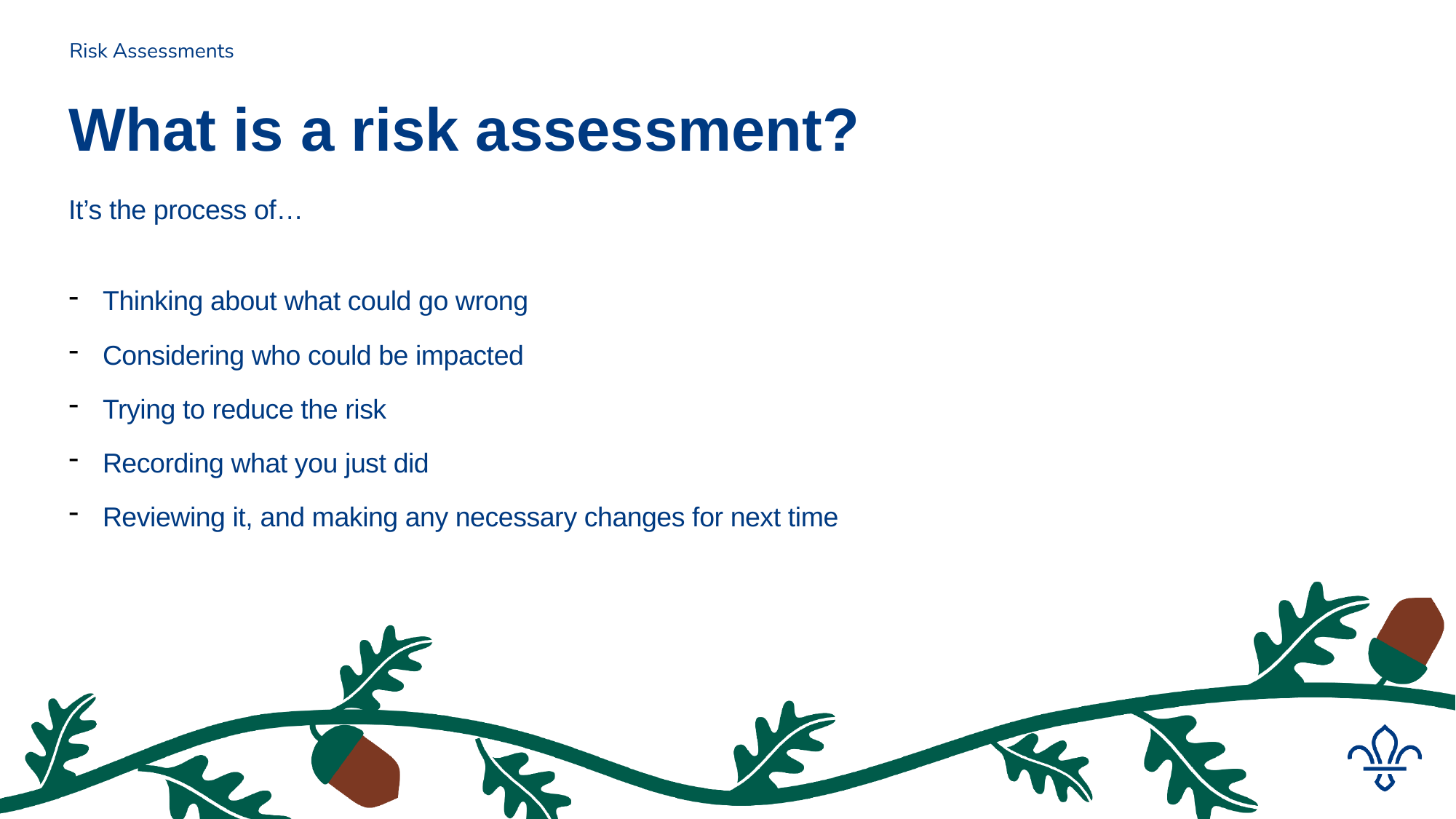

# Risk Assessments
What is a risk assessment?
It’s the process of…

Thinking about what could go wrong
Considering who could be impacted
Trying to reduce the risk
Recording what you just did
Reviewing it, and making any necessary changes for next time